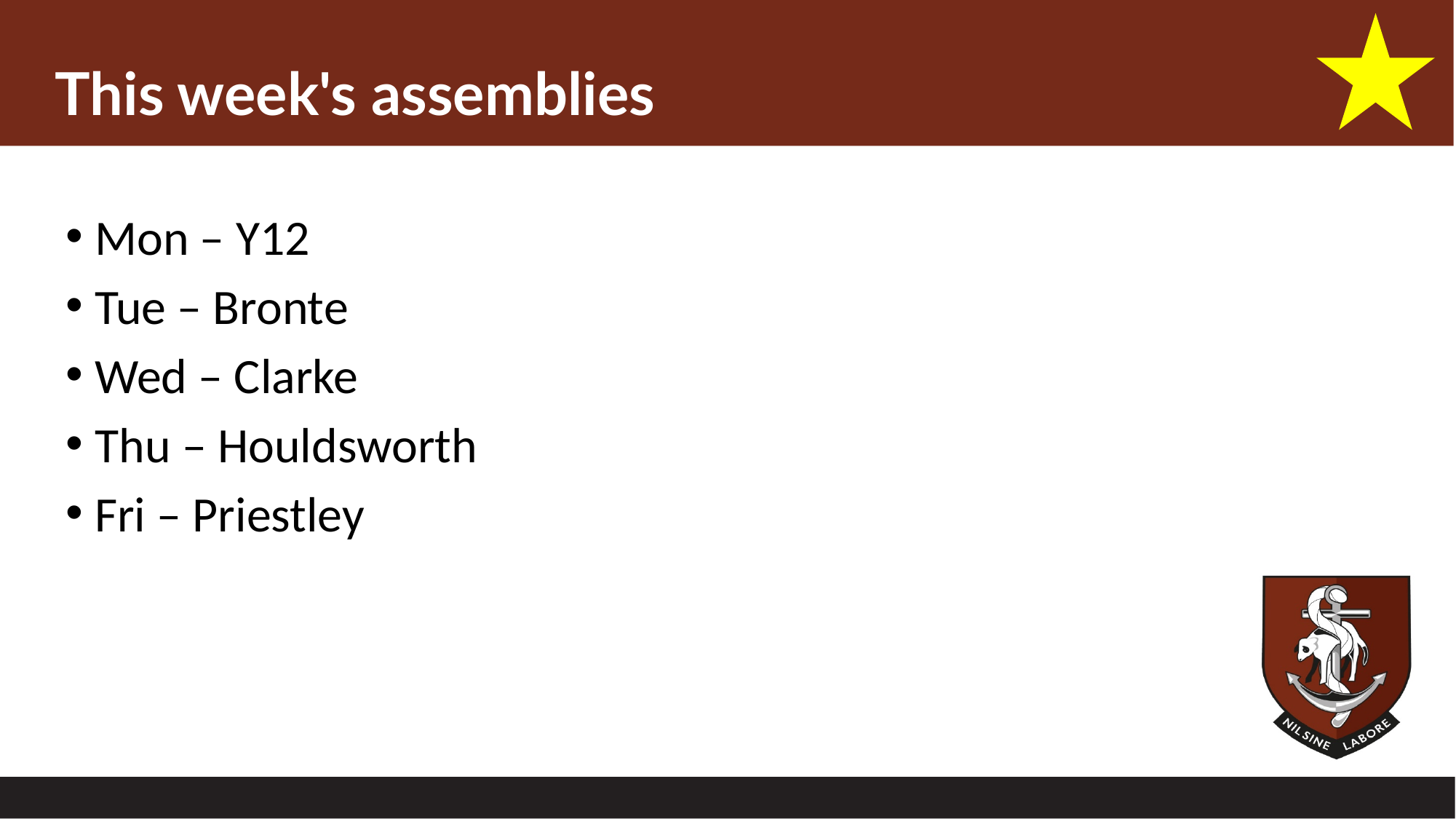

# This week's assemblies
Mon – Y12
Tue – Bronte
Wed – Clarke
Thu – Houldsworth
Fri – Priestley